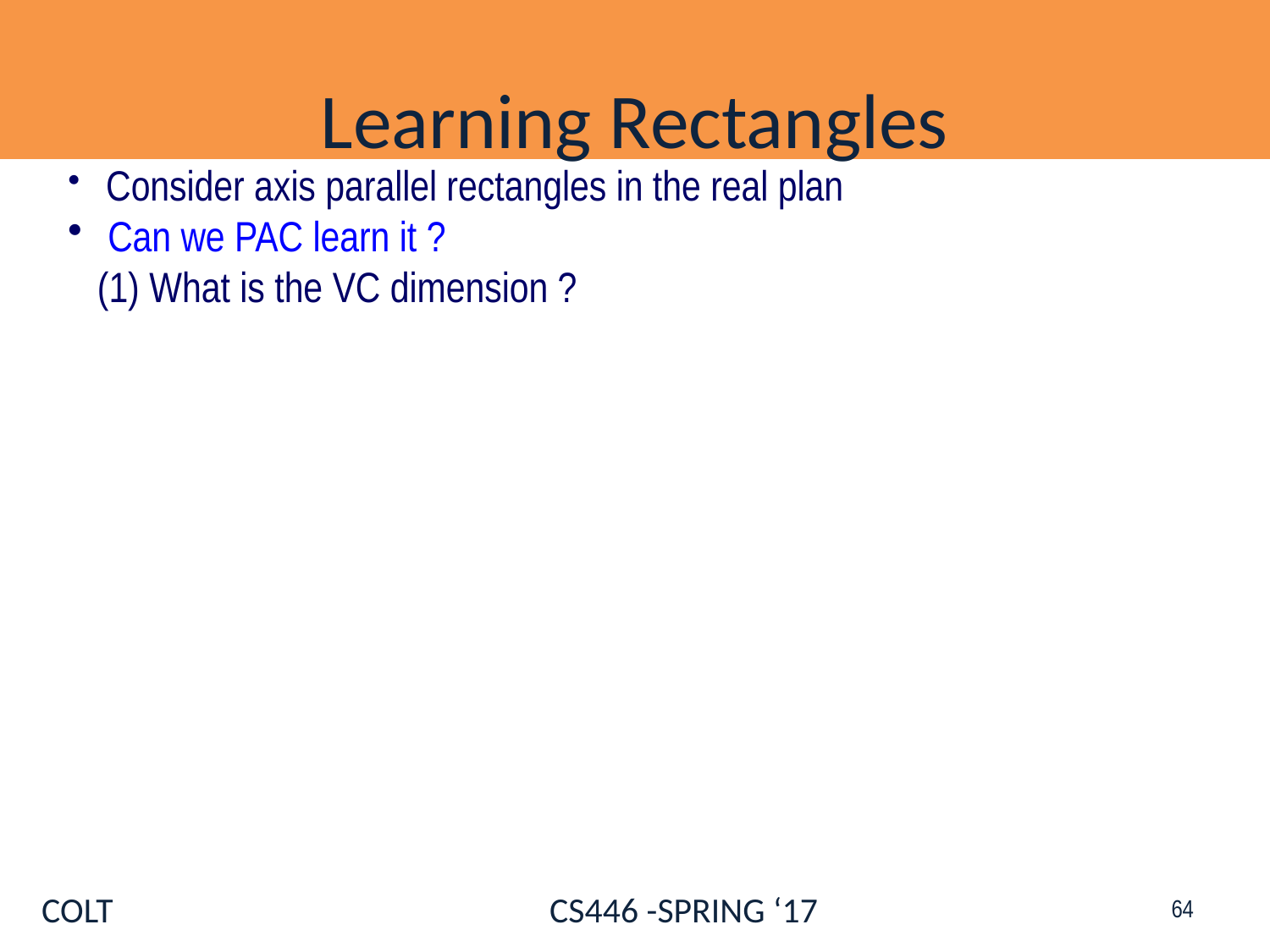

# Learning Rectangles
 Consider axis parallel rectangles in the real plan
 Can we PAC learn it ?
   (1) What is the VC dimension ?

64